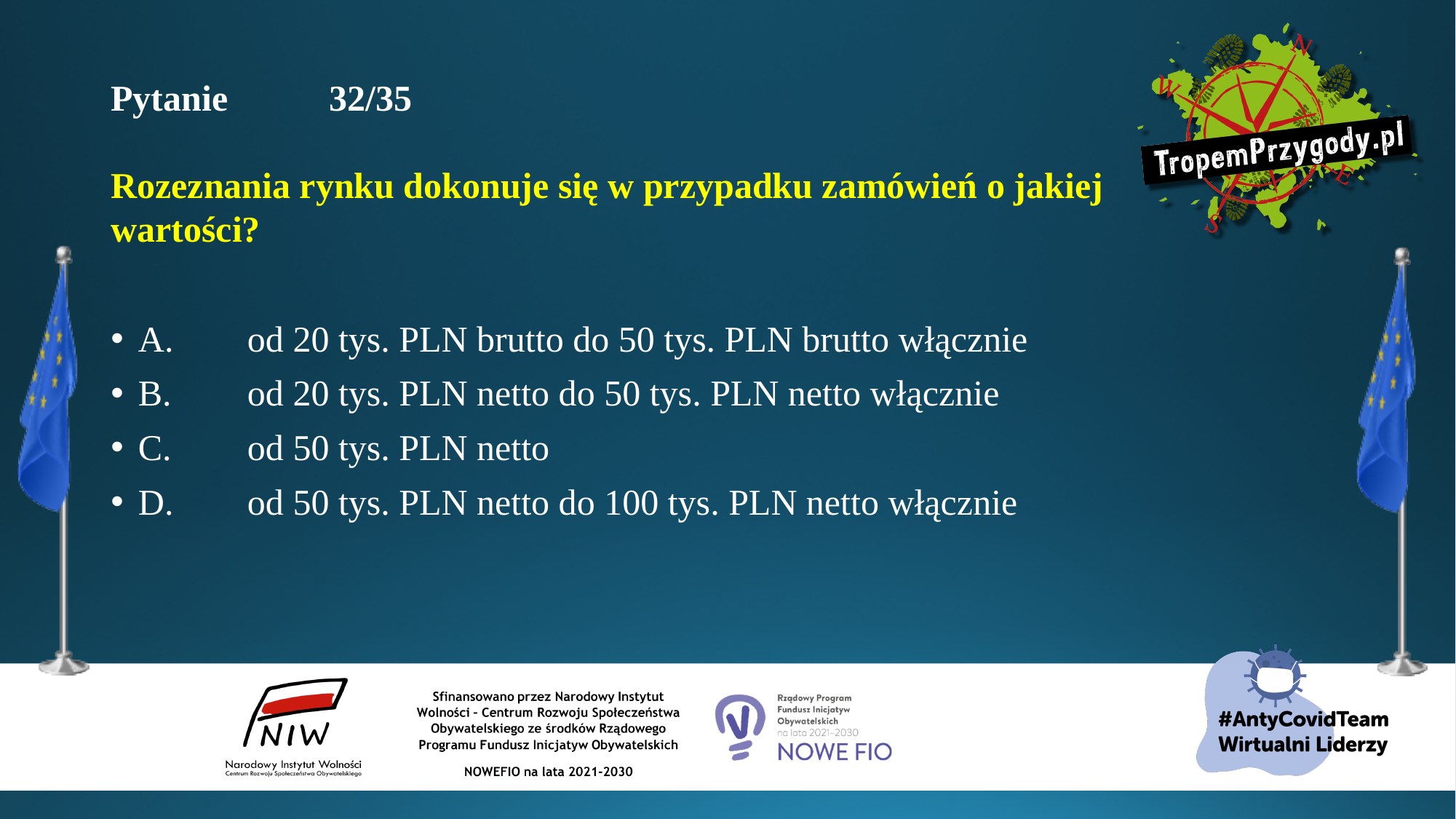

# Pytanie 	32/35 Rozeznania rynku dokonuje się w przypadku zamówień o jakiej wartości?
A.	od 20 tys. PLN brutto do 50 tys. PLN brutto włącznie
B.	od 20 tys. PLN netto do 50 tys. PLN netto włącznie
C.	od 50 tys. PLN netto
D.	od 50 tys. PLN netto do 100 tys. PLN netto włącznie